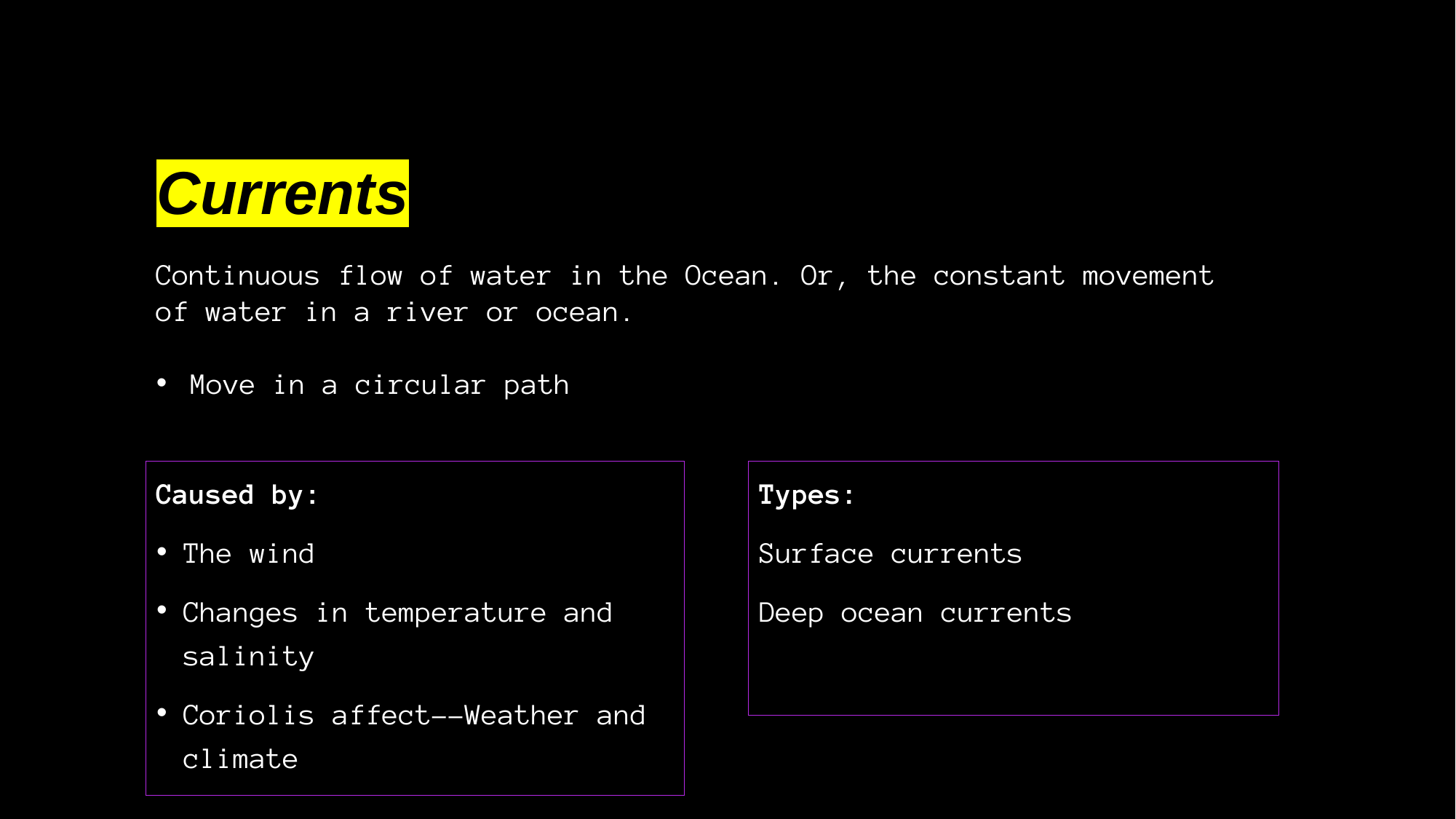

# Currents
Continuous flow of water in the Ocean. Or, the constant movement of water in a river or ocean.

Move in a circular path
Caused by:
The wind
Changes in temperature and salinity
Coriolis affect--Weather and climate
Types:
Surface currents
Deep ocean currents